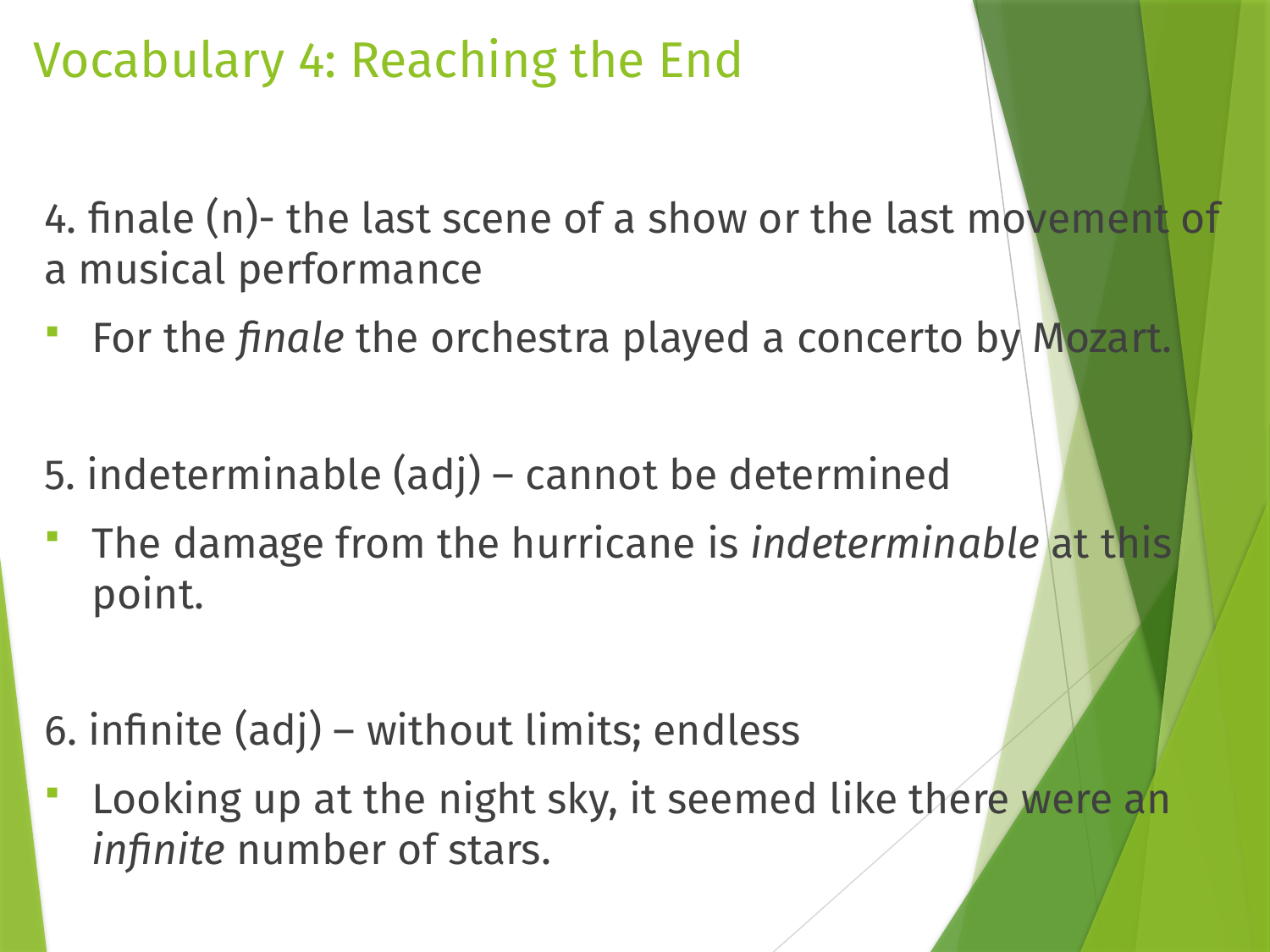

# Vocabulary 4: Reaching the End

4. finale (n)- the last scene of a show or the last movement of a musical performance
For the finale the orchestra played a concerto by Mozart.

5. indeterminable (adj) – cannot be determined
The damage from the hurricane is indeterminable at this point.

6. infinite (adj) – without limits; endless
Looking up at the night sky, it seemed like there were an infinite number of stars.